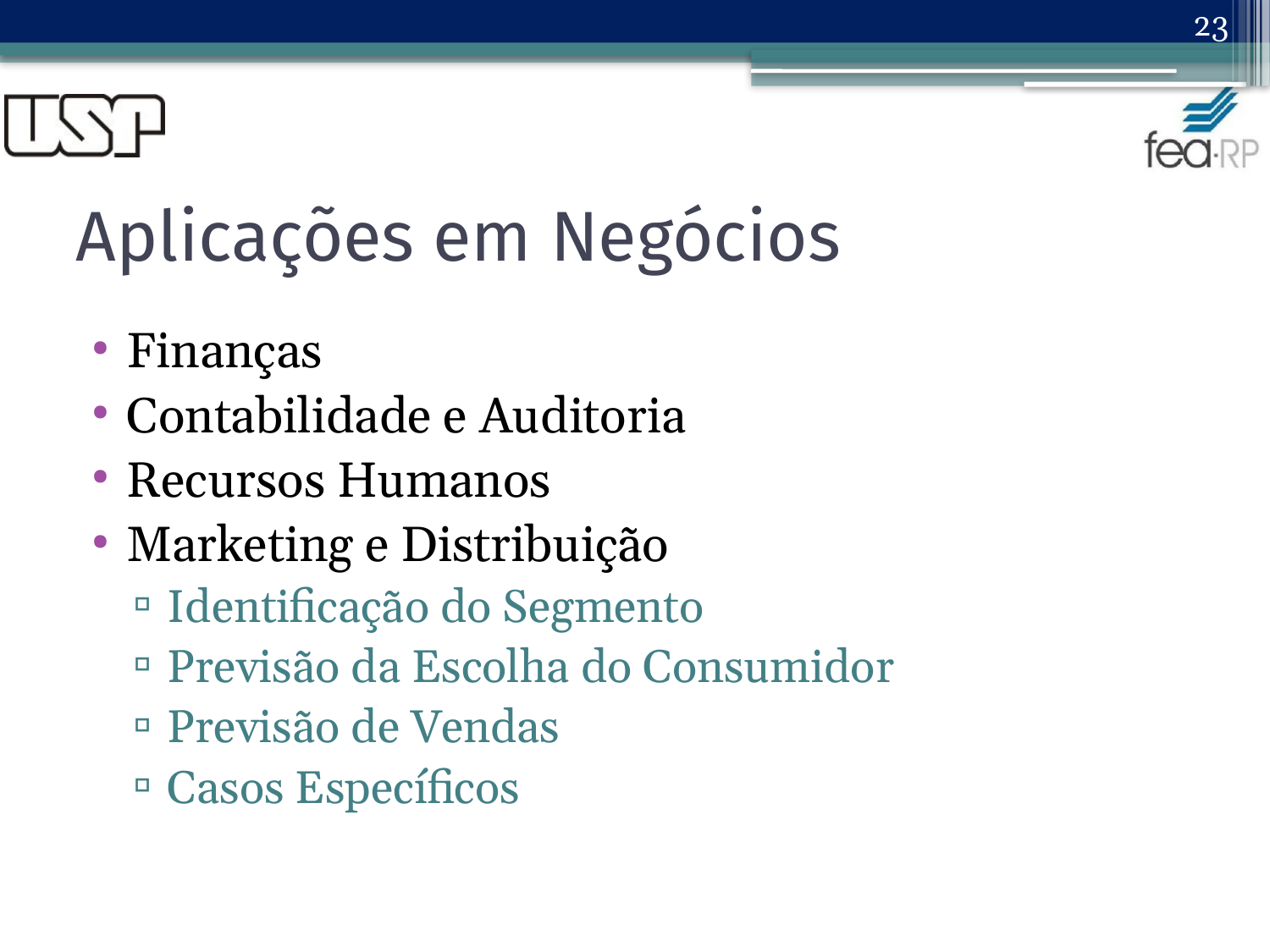

23
# Aplicações em Negócios
Finanças
Contabilidade e Auditoria
Recursos Humanos
Marketing e Distribuição
Identificação do Segmento
Previsão da Escolha do Consumidor
Previsão de Vendas
Casos Específicos